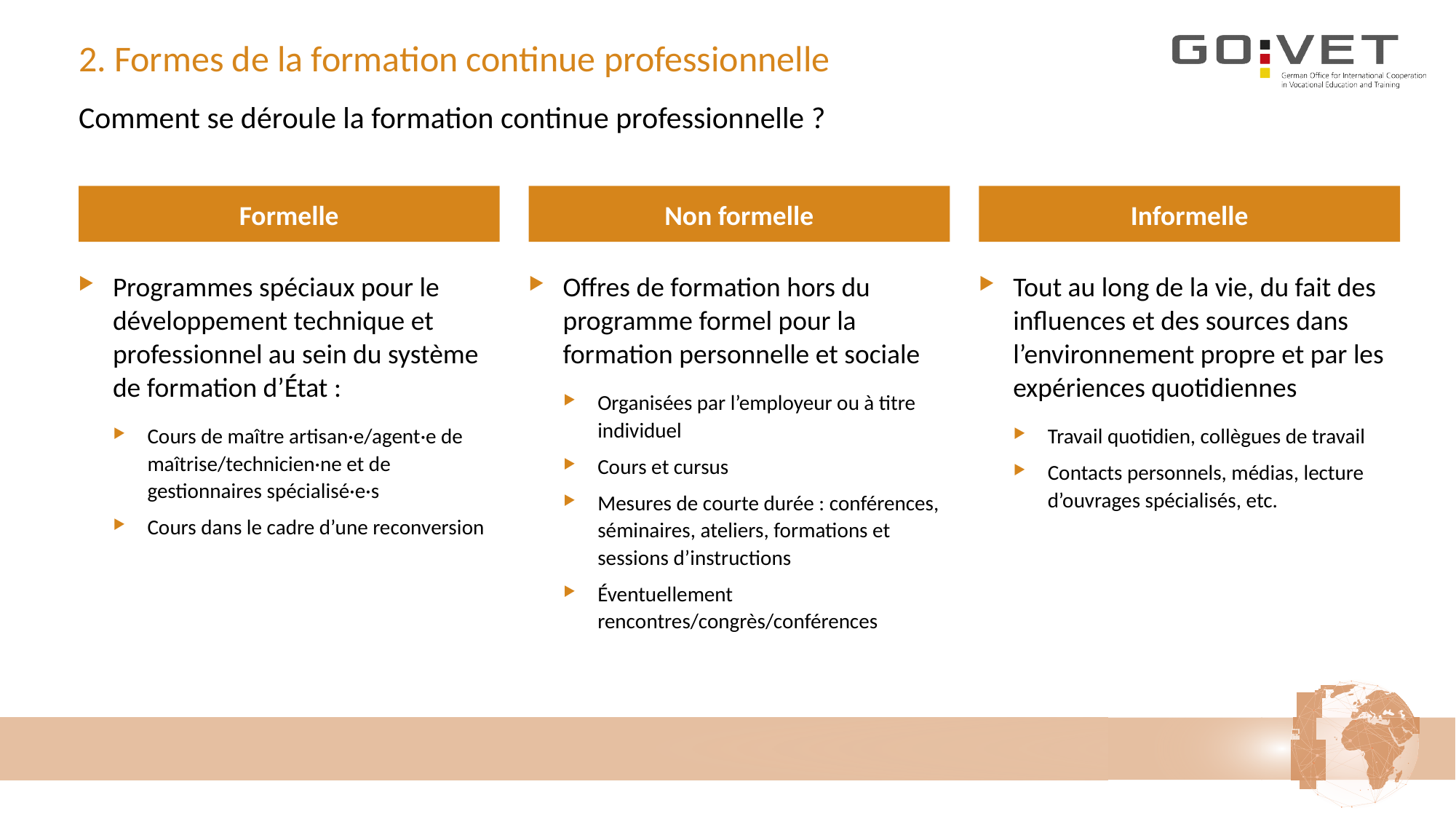

# 2. Formes de la formation continue professionnelle
Comment se déroule la formation continue professionnelle ?
Formelle
Non formelle
Informelle
Programmes spéciaux pour le développement technique et professionnel au sein du système de formation d’État :
Cours de maître artisan·e/agent·e de maîtrise/technicien·ne et de gestionnaires spécialisé·e·s
Cours dans le cadre d’une reconversion

Offres de formation hors du programme formel pour la formation personnelle et sociale
Organisées par l’employeur ou à titre individuel
Cours et cursus
Mesures de courte durée : conférences, séminaires, ateliers, formations et sessions d’instructions
Éventuellement rencontres/congrès/conférences
Tout au long de la vie, du fait des influences et des sources dans l’environnement propre et par les expériences quotidiennes
Travail quotidien, collègues de travail
Contacts personnels, médias, lecture d’ouvrages spécialisés, etc.